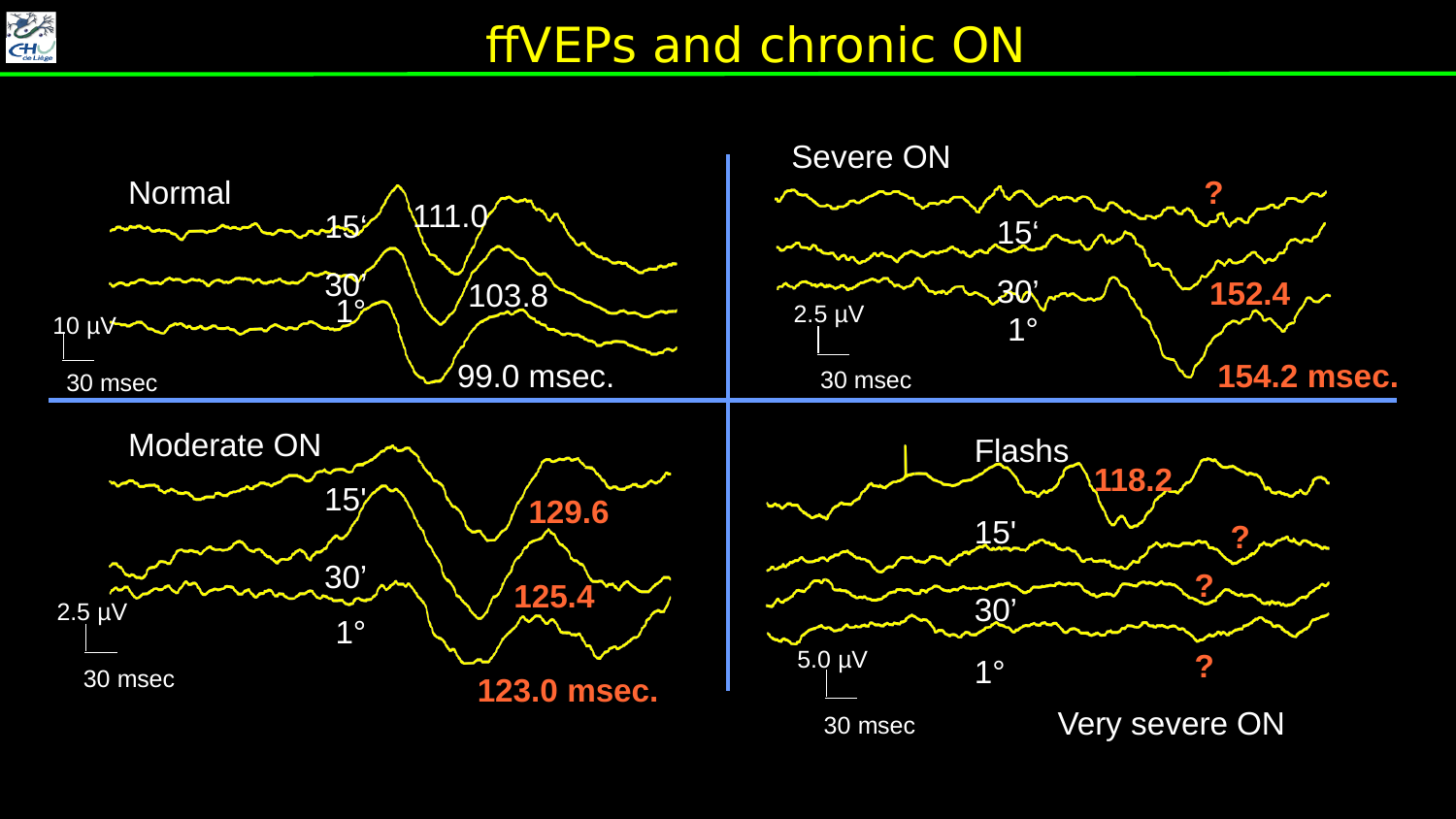

ffVEPs and chronic ON
Severe ON

Normal
?
15‘
30’

15‘
30’
111.0
152.4
103.8
1°
2.5 µV
1°
10 µV

99.0 msec.
154.2 msec.

30 msec
30 msec

Moderate ON
Flashs

118.2
15'
129.6
15'
?
30’
?
125.4
30’
2.5 µV
1°

5.0 µV
?
1°

30 msec
123.0 msec.

Very severe ON
30 msec